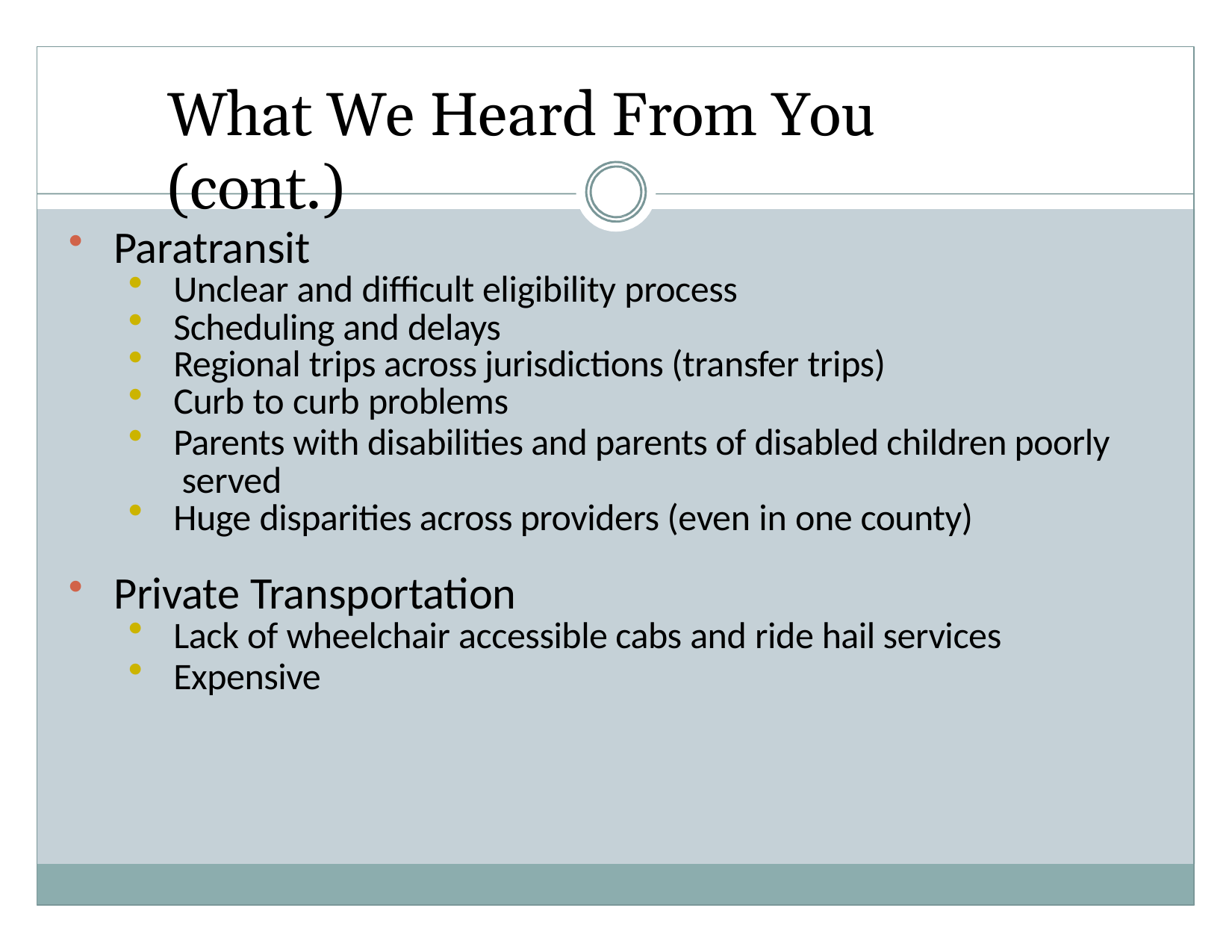

# What We Heard From You (cont.)
Paratransit
Unclear and difficult eligibility process
Scheduling and delays
Regional trips across jurisdictions (transfer trips)
Curb to curb problems
Parents with disabilities and parents of disabled children poorly  served
Huge disparities across providers (even in one county)
Private Transportation
Lack of wheelchair accessible cabs and ride hail services
Expensive